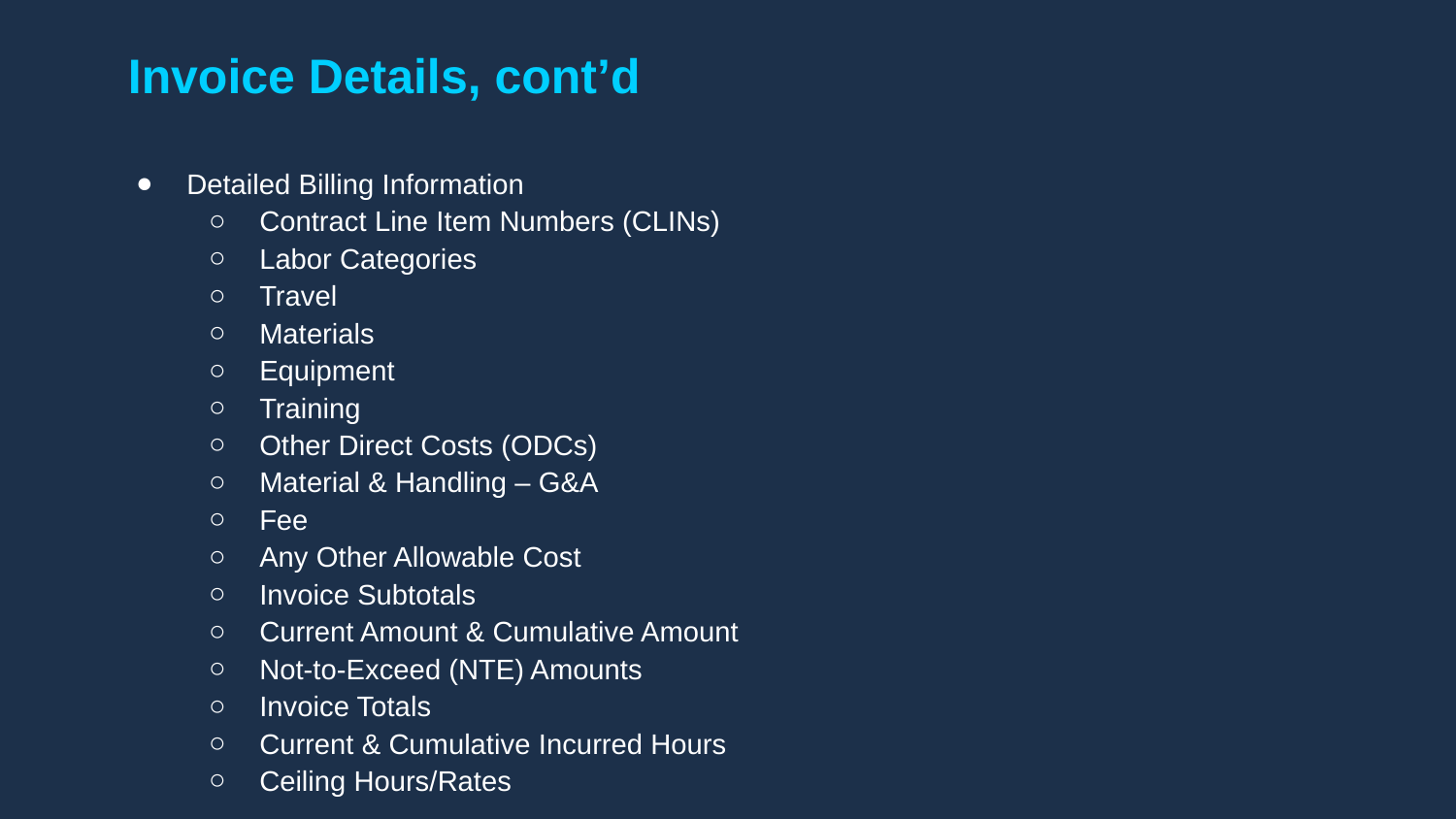

# Invoice Details, cont’d
Detailed Billing Information
Contract Line Item Numbers (CLINs)
Labor Categories
Travel
Materials
Equipment
Training
Other Direct Costs (ODCs)
Material & Handling – G&A
Fee
Any Other Allowable Cost
Invoice Subtotals
Current Amount & Cumulative Amount
Not-to-Exceed (NTE) Amounts
Invoice Totals
Current & Cumulative Incurred Hours
Ceiling Hours/Rates